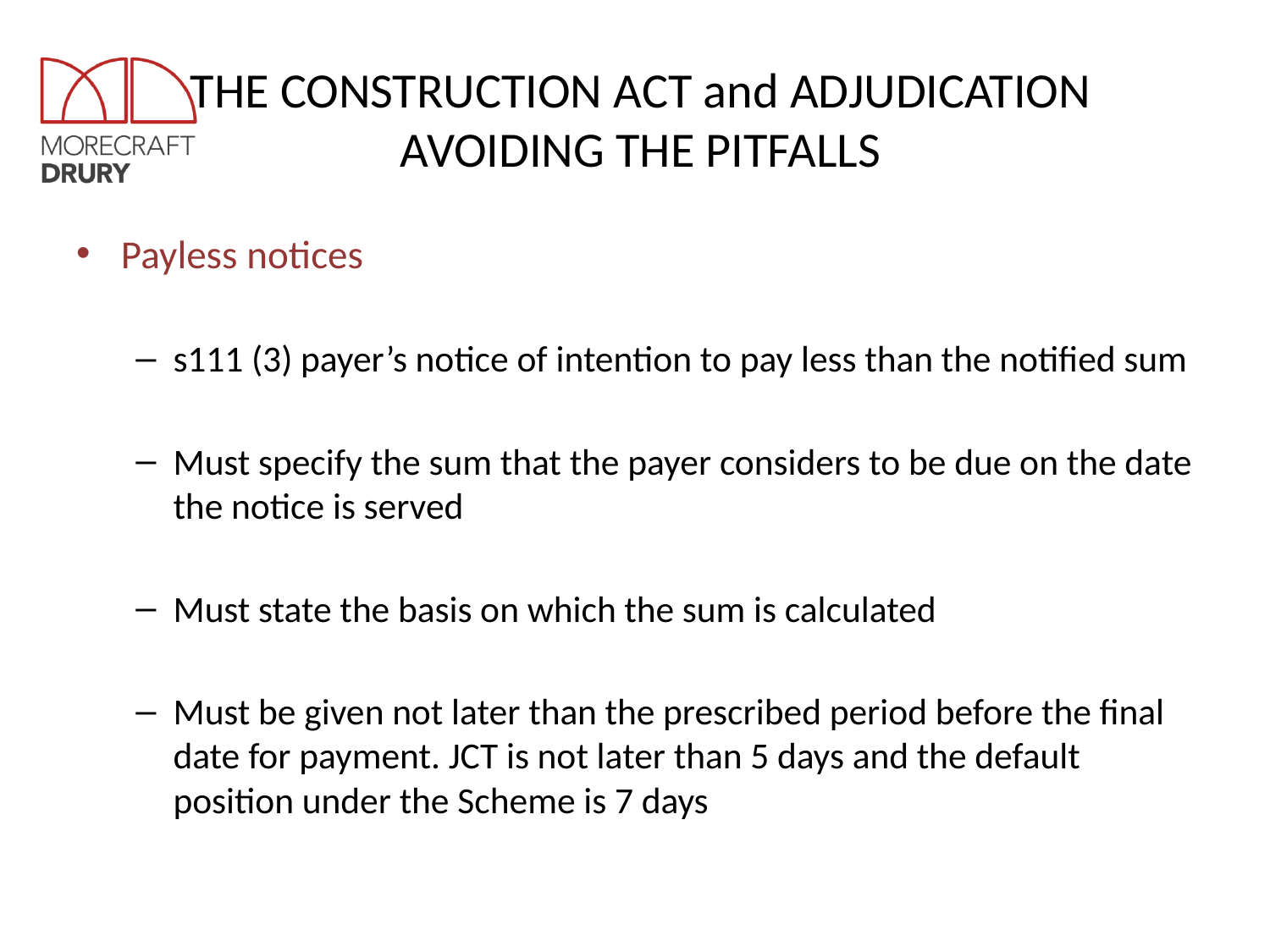

# THE CONSTRUCTION ACT and ADJUDICATION AVOIDING THE PITFALLS
Payless notices

s111 (3) payer’s notice of intention to pay less than the notified sum

Must specify the sum that the payer considers to be due on the date the notice is served

Must state the basis on which the sum is calculated

Must be given not later than the prescribed period before the final date for payment. JCT is not later than 5 days and the default position under the Scheme is 7 days